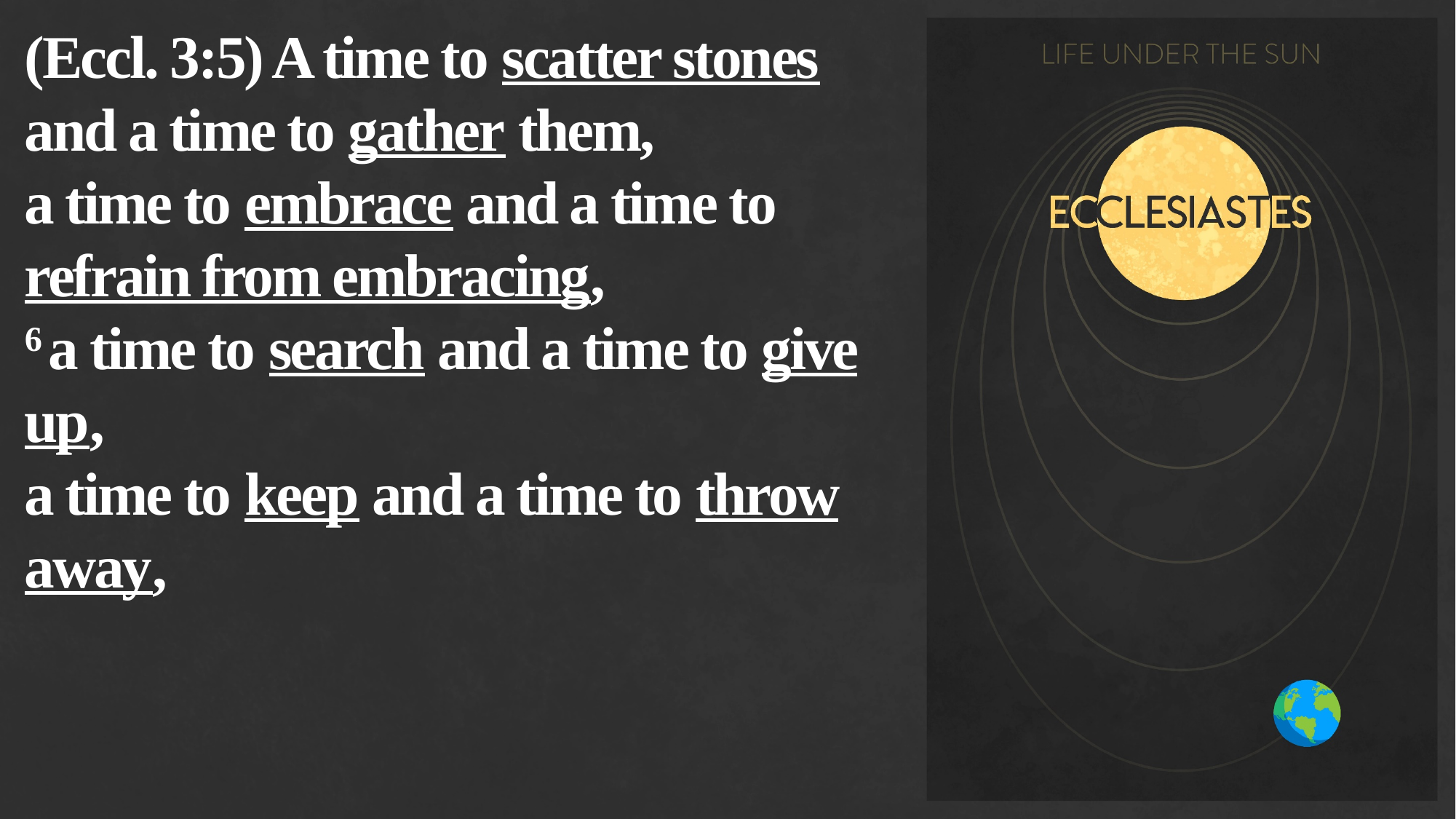

(Eccl. 3:5) A time to scatter stones and a time to gather them,
a time to embrace and a time to refrain from embracing,
6 a time to search and a time to give up,
a time to keep and a time to throw away,